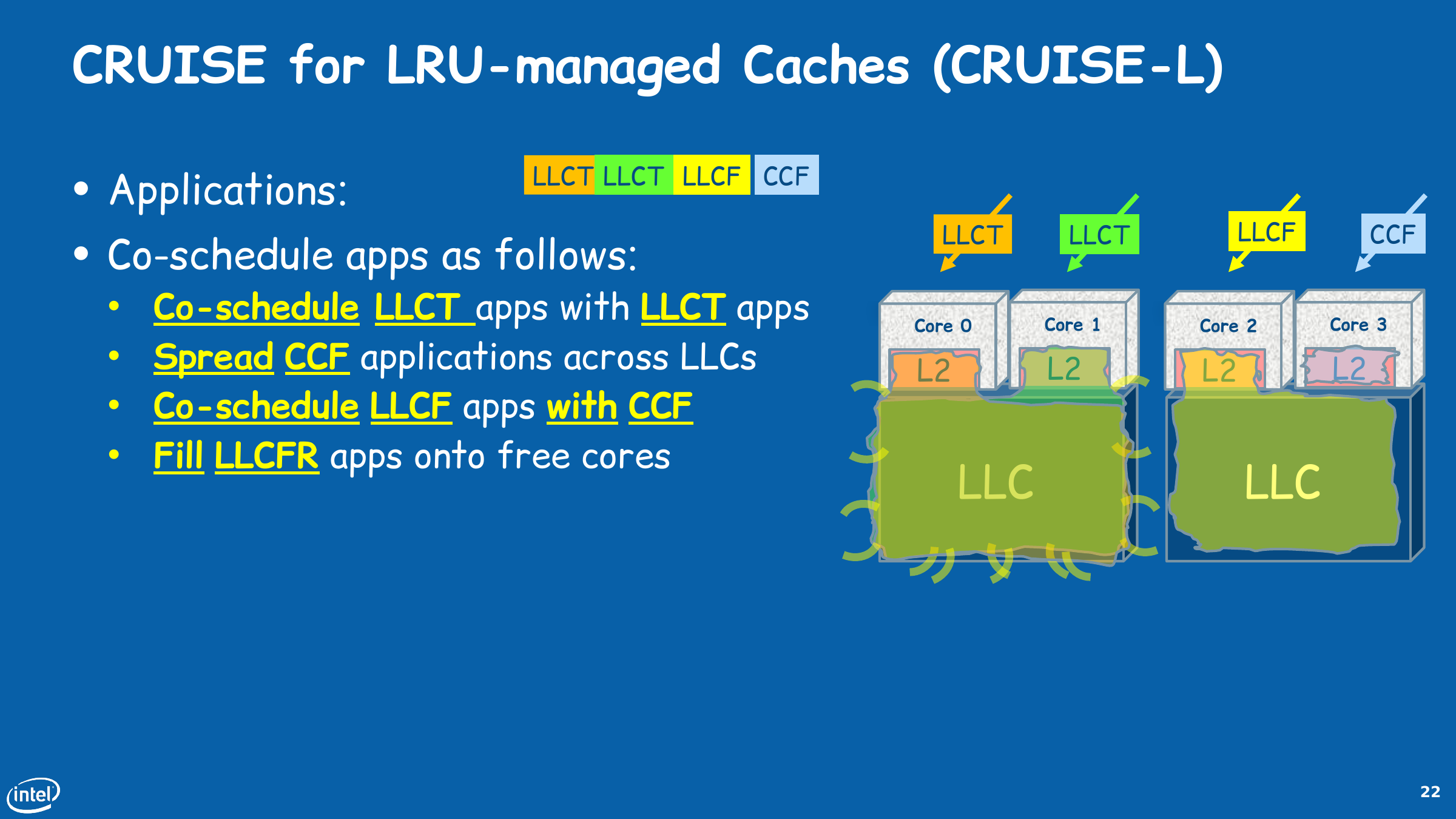

# CRUISE for LRU-managed Caches (CRUISE-L)
LLCT
LLCT
LLCF
CCF
Applications:
Co-schedule apps as follows:
Co-schedule LLCT apps with LLCT apps
Spread CCF applications across LLCs
Co-schedule LLCF apps with CCF
Fill LLCFR apps onto free cores
LLCT
LLCT
LLCF
CCF

Core 1
L2

Core 3
L2

Core 0
L2

Core 2
L2

LLC

LLC
22